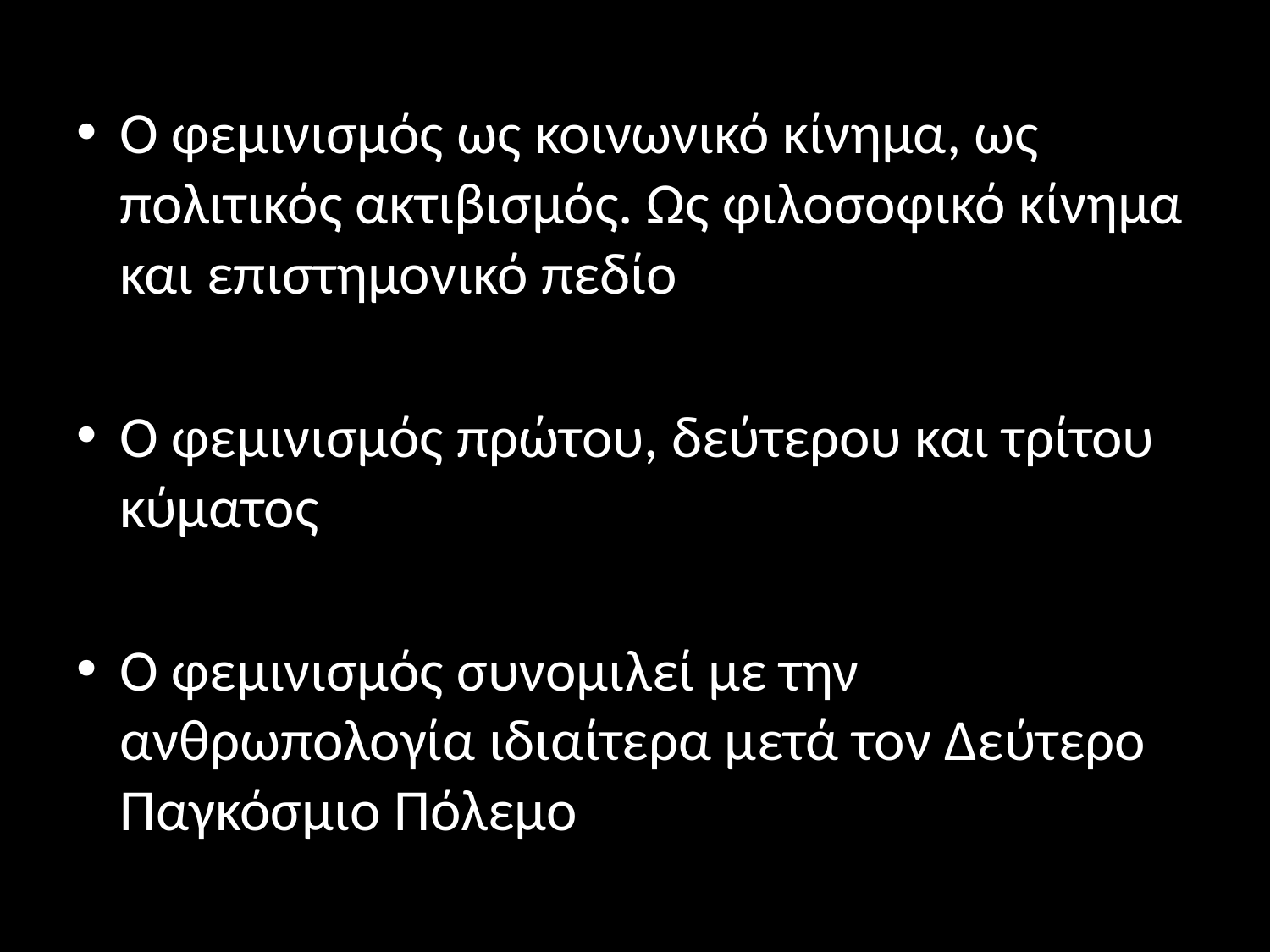

#
Ο φεμινισμός ως κοινωνικό κίνημα, ως πολιτικός ακτιβισμός. Ως φιλοσοφικό κίνημα και επιστημονικό πεδίο

Ο φεμινισμός πρώτου, δεύτερου και τρίτου κύματος

Ο φεμινισμός συνομιλεί με την ανθρωπολογία ιδιαίτερα μετά τον Δεύτερο Παγκόσμιο Πόλεμο